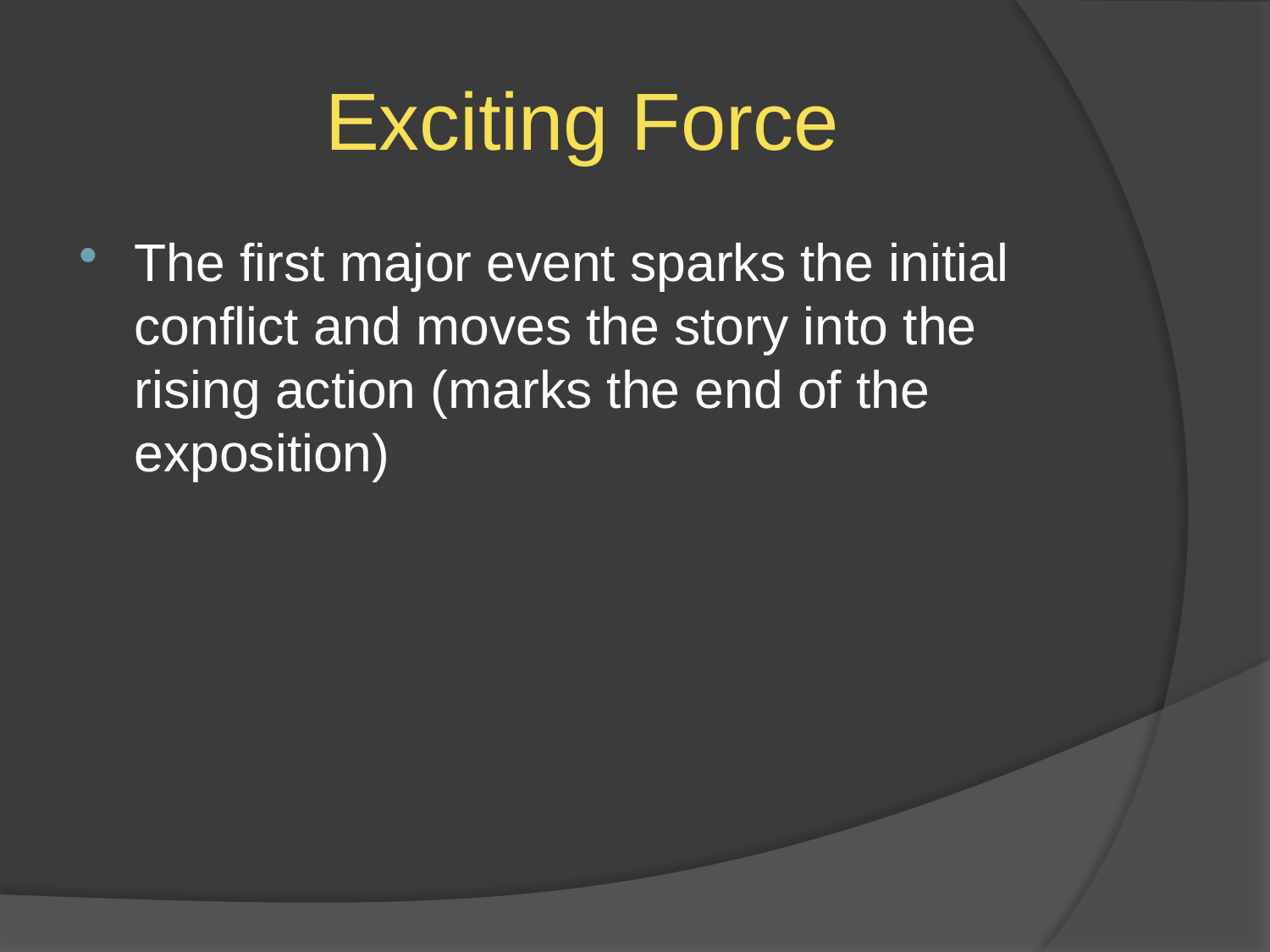

# Exciting Force
The first major event sparks the initial conflict and moves the story into the rising action (marks the end of the exposition)